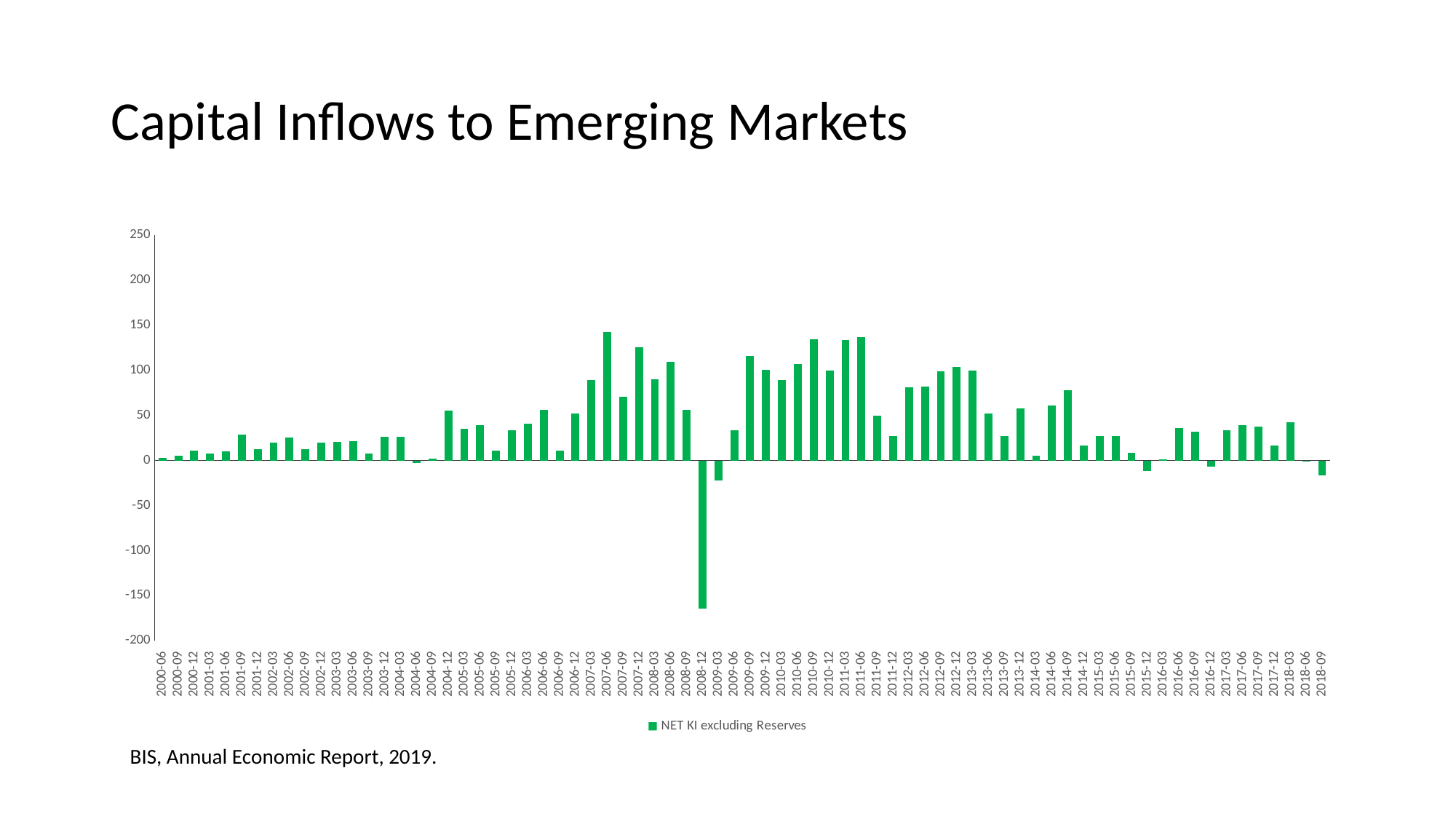

# Capital Inflows to Emerging Markets

### Chart

| Category | NET KI excluding Reserves |
|---|---|
| 2000-06 | 2.76106879473539 |
| 2000-09 | 5.65138642152206 |
| 2000-12 | 10.7848876022219 |
| 2001-03 | 7.53779619336178 |
| 2001-06 | 9.75345322399777 |
| 2001-09 | 28.779945066384 |
| 2001-12 | 12.1505620249815 |
| 2002-03 | 19.7223286305888 |
| 2002-06 | 25.3532061914675 |
| 2002-09 | 12.6911636201176 |
| 2002-12 | 19.4900531767297 |
| 2003-03 | 20.4944211061838 |
| 2003-06 | 21.15019775463 |
| 2003-09 | 7.8896348051926 |
| 2003-12 | 25.9093891709743 |
| 2004-03 | 26.5314337685836 |
| 2004-06 | -3.07395160972887 |
| 2004-09 | 1.93636816443352 |
| 2004-12 | 55.5506598389772 |
| 2005-03 | 35.4853590990403 |
| 2005-06 | 39.3185508598312 |
| 2005-09 | 11.2990196525511 |
| 2005-12 | 33.7745232597974 |
| 2006-03 | 41.0164646774189 |
| 2006-06 | 55.9916649289947 |
| 2006-09 | 11.1062909351241 |
| 2006-12 | 52.418957667273 |
| 2007-03 | 89.4893102719527 |
| 2007-06 | 142.762416717445 |
| 2007-09 | 70.3497777660652 |
| 2007-12 | 126.040516957994 |
| 2008-03 | 89.9819822395758 |
| 2008-06 | 109.417024490211 |
| 2008-09 | 55.8579011755591 |
| 2008-12 | -164.351573913683 |
| 2009-03 | -21.9331205689745 |
| 2009-06 | 33.5261802956683 |
| 2009-09 | 116.189993563034 |
| 2009-12 | 100.250943241428 |
| 2010-03 | 89.6245346509583 |
| 2010-06 | 107.163107075665 |
| 2010-09 | 134.233477975265 |
| 2010-12 | 99.9701580049939 |
| 2011-03 | 133.697284525989 |
| 2011-06 | 136.707742534628 |
| 2011-09 | 49.6844248034082 |
| 2011-12 | 27.1830633825358 |
| 2012-03 | 80.8875189011632 |
| 2012-06 | 82.1746754959314 |
| 2012-09 | 99.2914440743471 |
| 2012-12 | 103.912027168065 |
| 2013-03 | 99.9856709546914 |
| 2013-06 | 52.4788903630254 |
| 2013-09 | 27.4715476377305 |
| 2013-12 | 57.4822650053375 |
| 2014-03 | 5.28693027233774 |
| 2014-06 | 61.3297279297677 |
| 2014-09 | 78.1558122959147 |
| 2014-12 | 16.5192954681349 |
| 2015-03 | 27.0112808713053 |
| 2015-06 | 26.8346796245924 |
| 2015-09 | 8.20587717738113 |
| 2015-12 | -11.6843445677827 |
| 2016-03 | 1.45092293069196 |
| 2016-06 | 35.7974938702384 |
| 2016-09 | 31.6168709860018 |
| 2016-12 | -7.10270463635443 |
| 2017-03 | 33.3896186621669 |
| 2017-06 | 38.9633607965307 |
| 2017-09 | 37.7726247160386 |
| 2017-12 | 16.4791749924941 |
| 2018-03 | 42.2745770786636 |
| 2018-06 | -0.983081309275986 |
| 2018-09 | -16.3269168672663 |
BIS, Annual Economic Report, 2019.